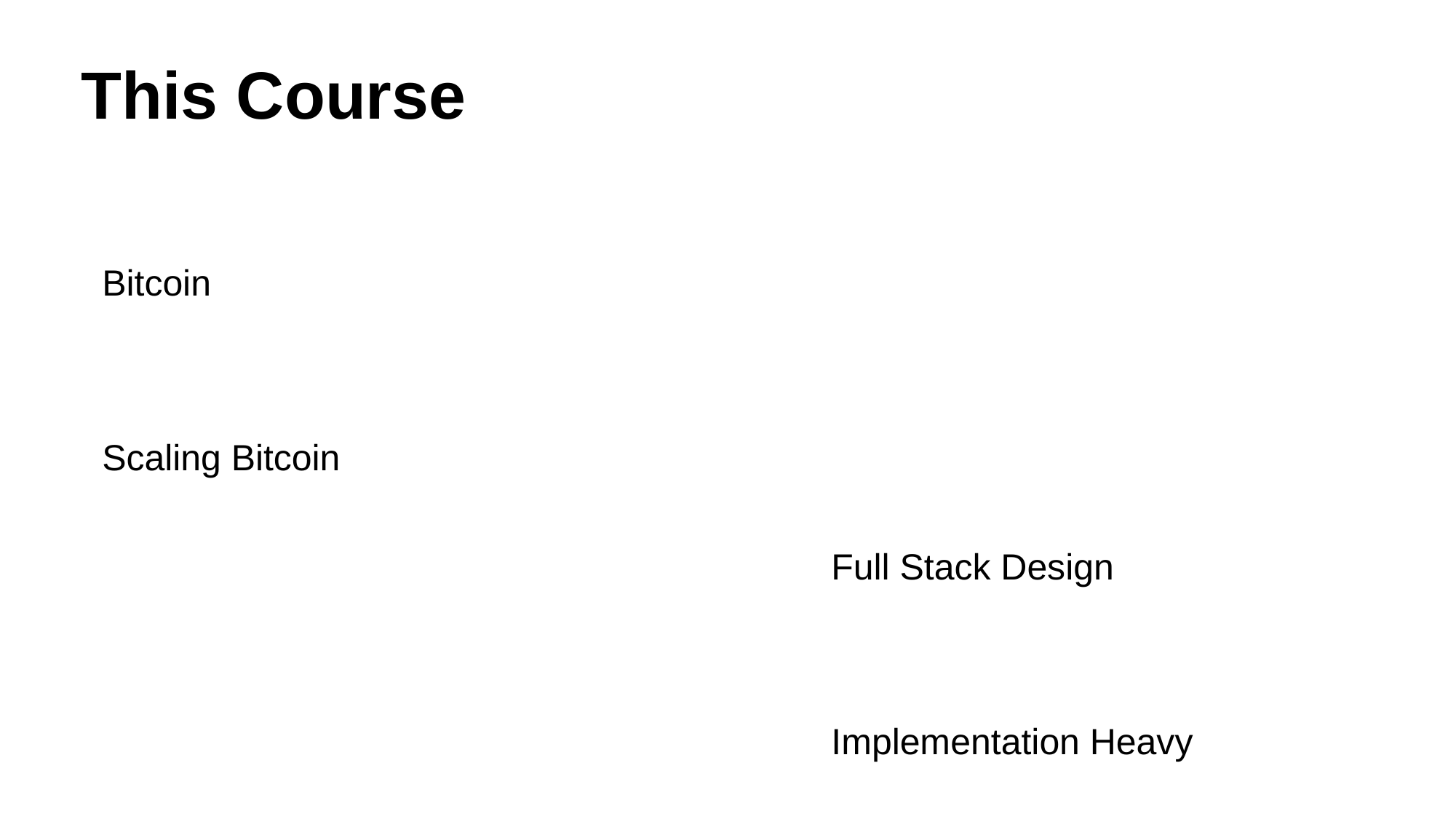

# This Course

Bitcoin

Scaling Bitcoin

Full Stack Design

Implementation Heavy